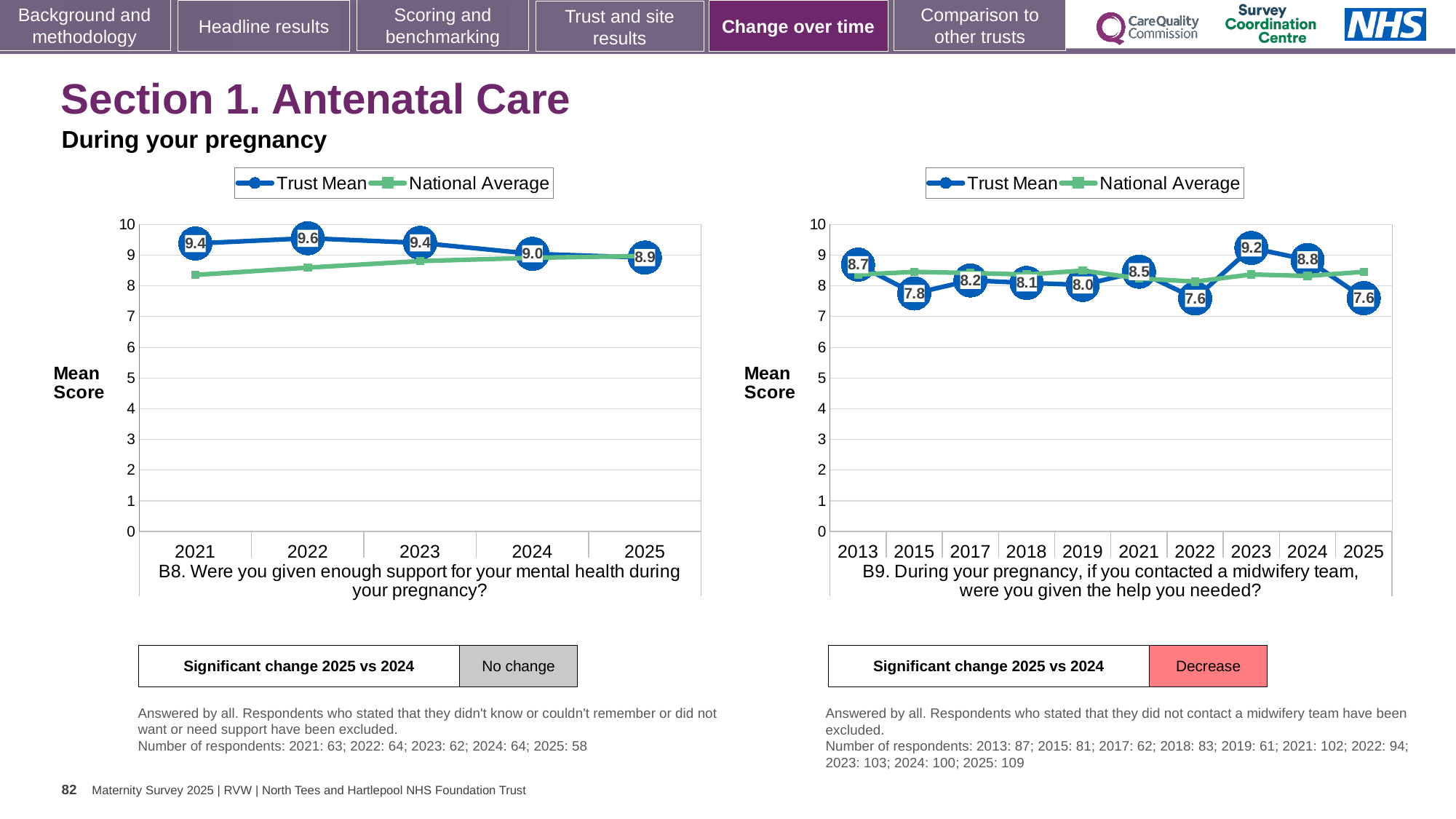

# Section 1. Antenatal Care
During your pregnancy

### Chart

| Category | Trust Mean | National Average |
|---|---|---|
| 2021 | 9.378560338496099 | 8.355702913859705 |
| 2022 | 9.550583024611443 | 8.592738230973808 |
| 2023 | 9.397846116902322 | 8.805387540209836 |
| 2024 | 9.041442380557998 | 8.911946371159571 |
| 2025 | 8.920622289107625 | 8.973624836736738 |

### Chart

| Category | Trust Mean | National Average |
|---|---|---|
| 2013 | 8.690879327404705 | 8.366630621957457 |
| 2015 | 7.752504149141154 | 8.454962425265093 |
| 2017 | 8.176821583092197 | 8.418200788701585 |
| 2018 | 8.095532893660094 | 8.368830845076582 |
| 2019 | 8.030933419359352 | 8.495927936753032 |
| 2021 | 8.461390804566784 | 8.238861430033532 |
| 2022 | 7.590819702922939 | 8.138291133359761 |
| 2023 | 9.234328086970018 | 8.369775290466988 |
| 2024 | 8.846763475496047 | 8.322964255294067 |
| 2025 | 7.600885323757296 | 8.455309581557946 |
| Significant change 2025 vs 2024 | No change |
| --- | --- |
| Significant change 2025 vs 2024 | Decrease |
| --- | --- |
Answered by all. Respondents who stated that they didn't know or couldn't remember or did not want or need support have been excluded.
Number of respondents: 2021: 63; 2022: 64; 2023: 62; 2024: 64; 2025: 58
Answered by all. Respondents who stated that they did not contact a midwifery team have been excluded.
Number of respondents: 2013: 87; 2015: 81; 2017: 62; 2018: 83; 2019: 61; 2021: 102; 2022: 94; 2023: 103; 2024: 100; 2025: 109
82